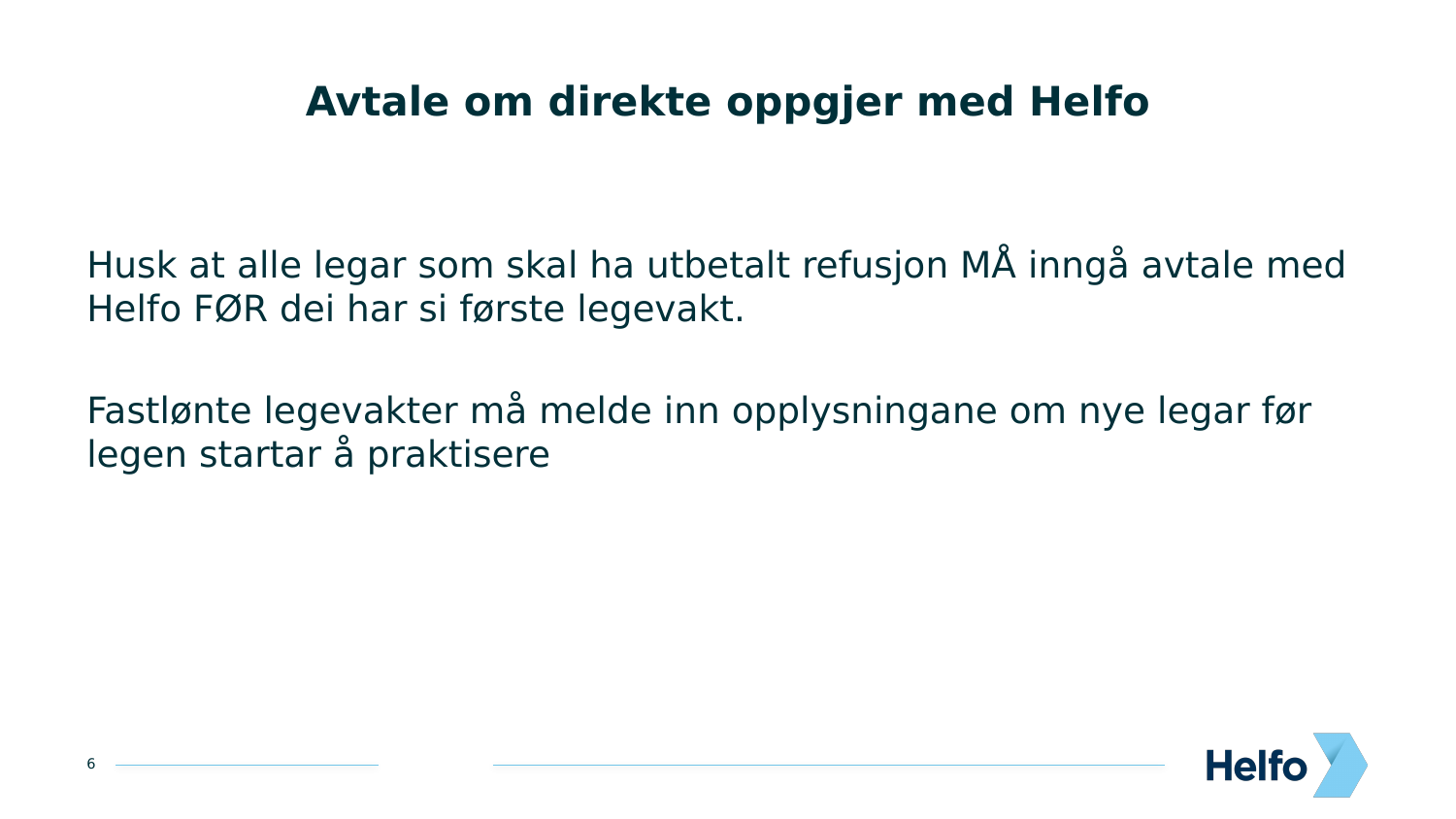

# Avtale om direkte oppgjer med Helfo

Husk at alle legar som skal ha utbetalt refusjon MÅ inngå avtale med Helfo FØR dei har si første legevakt.

Fastlønte legevakter må melde inn opplysningane om nye legar før legen startar å praktisere

6